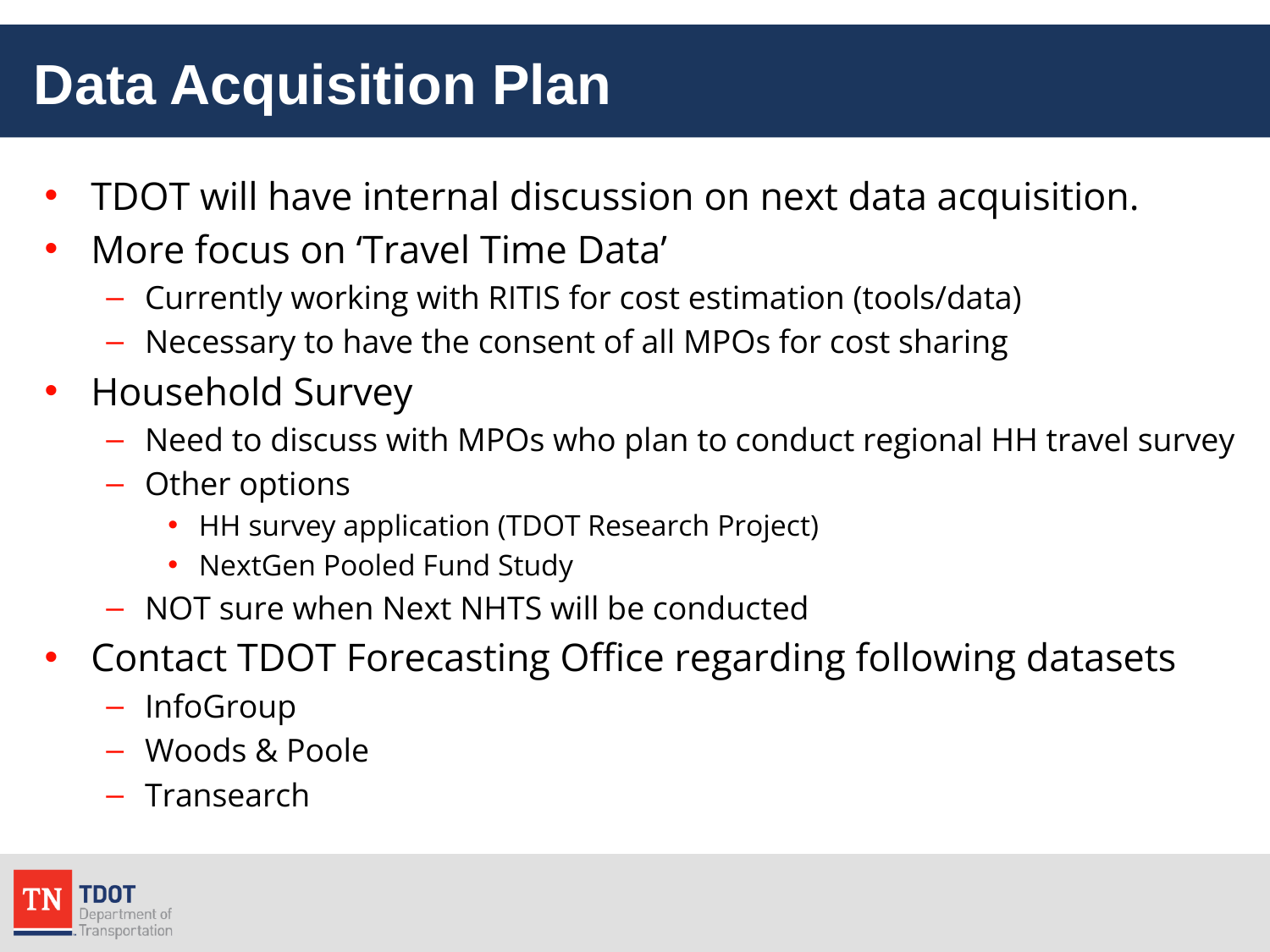

# Data Acquisition Plan
TDOT will have internal discussion on next data acquisition.
More focus on ‘Travel Time Data’
Currently working with RITIS for cost estimation (tools/data)
Necessary to have the consent of all MPOs for cost sharing
Household Survey
Need to discuss with MPOs who plan to conduct regional HH travel survey
Other options
HH survey application (TDOT Research Project)
NextGen Pooled Fund Study
NOT sure when Next NHTS will be conducted
Contact TDOT Forecasting Office regarding following datasets
InfoGroup
Woods & Poole
Transearch